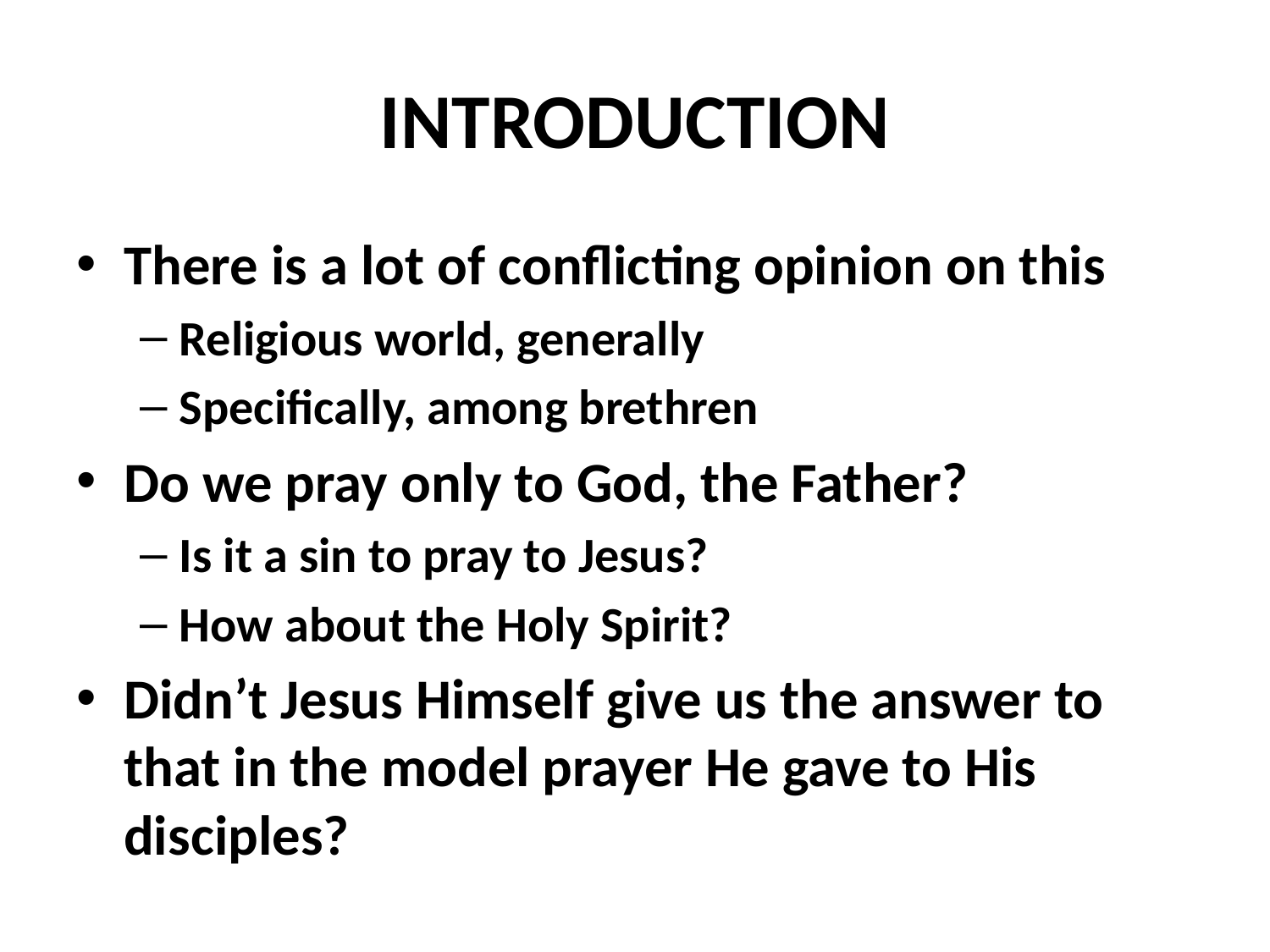

# INTRODUCTION
There is a lot of conflicting opinion on this
Religious world, generally
Specifically, among brethren
Do we pray only to God, the Father?
Is it a sin to pray to Jesus?
How about the Holy Spirit?
Didn’t Jesus Himself give us the answer to that in the model prayer He gave to His disciples?